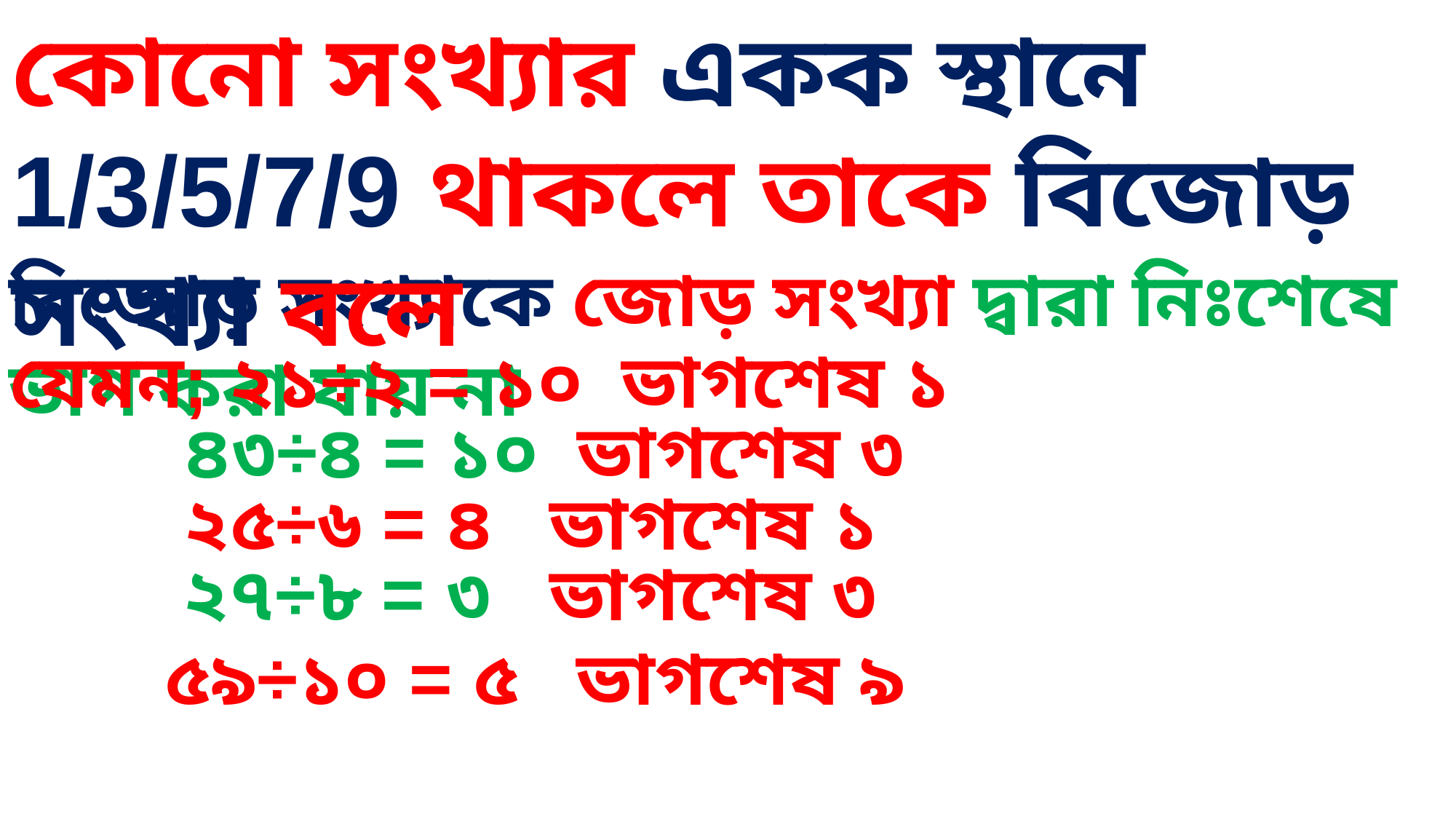

কোনো সংখ্যার একক স্থানে 1/3/5/7/9 থাকলে তাকে বিজোড় সংখ্যা বলে
বিজোড় সংখ্যাকে জোড় সংখ্যা দ্বারা নিঃশেষে ভাগ করা যায় না
যেমন; ২১÷২ = ১০  ভাগশেষ ১
         ৪৩÷৪ = ১০  ভাগশেষ ৩
         ২৫÷৬ = ৪   ভাগশেষ ১
         ২৭÷৮ = ৩   ভাগশেষ ৩
        ৫৯÷১০ = ৫   ভাগশেষ ৯